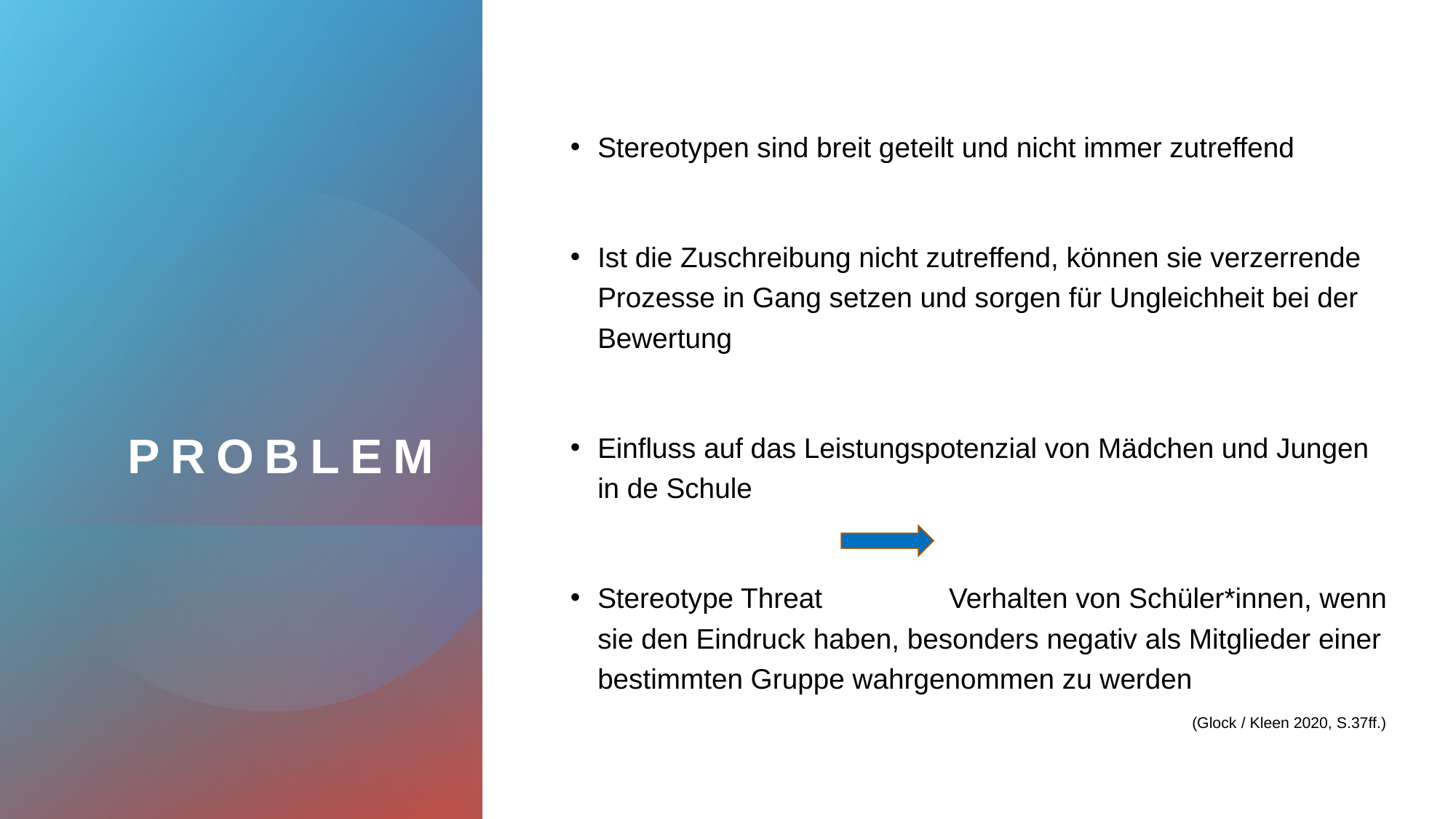

# Problem
Stereotypen sind breit geteilt und nicht immer zutreffend

Ist die Zuschreibung nicht zutreffend, können sie verzerrende Prozesse in Gang setzen und sorgen für Ungleichheit bei der Bewertung

Einfluss auf das Leistungspotenzial von Mädchen und Jungen in de Schule

Stereotype Threat 	      Verhalten von Schüler*innen, wenn sie den Eindruck haben, besonders negativ als Mitglieder einer bestimmten Gruppe wahrgenommen zu werden
(Glock / Kleen 2020, S.37ff.)